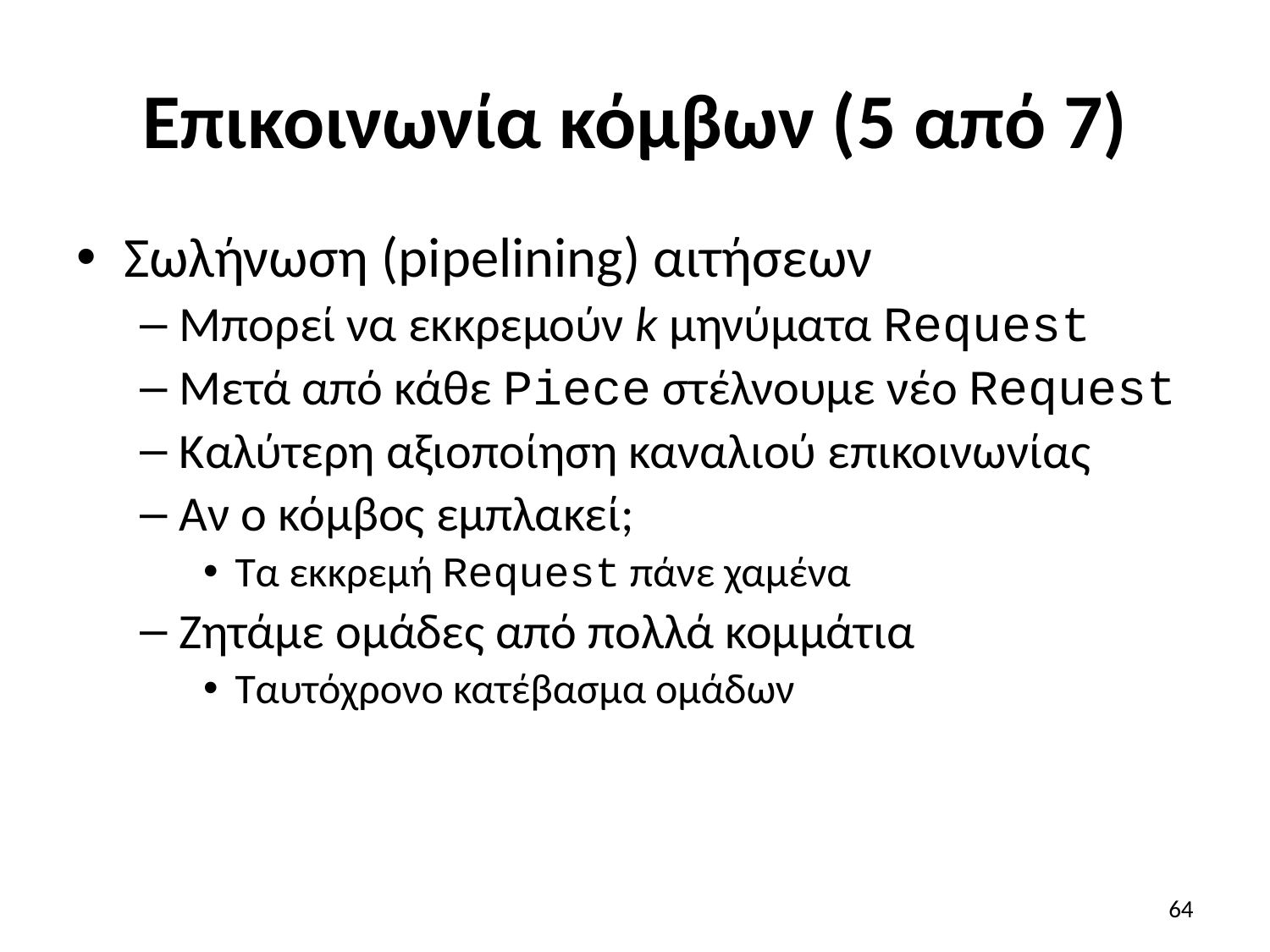

# Επικοινωνία κόμβων (5 από 7)
Σωλήνωση (pipelining) αιτήσεων
Μπορεί να εκκρεμούν k μηνύματα Request
Μετά από κάθε Piece στέλνουμε νέο Request
Καλύτερη αξιοποίηση καναλιού επικοινωνίας
Αν ο κόμβος εμπλακεί;
Τα εκκρεμή Request πάνε χαμένα
Ζητάμε ομάδες από πολλά κομμάτια
Ταυτόχρονο κατέβασμα ομάδων
64